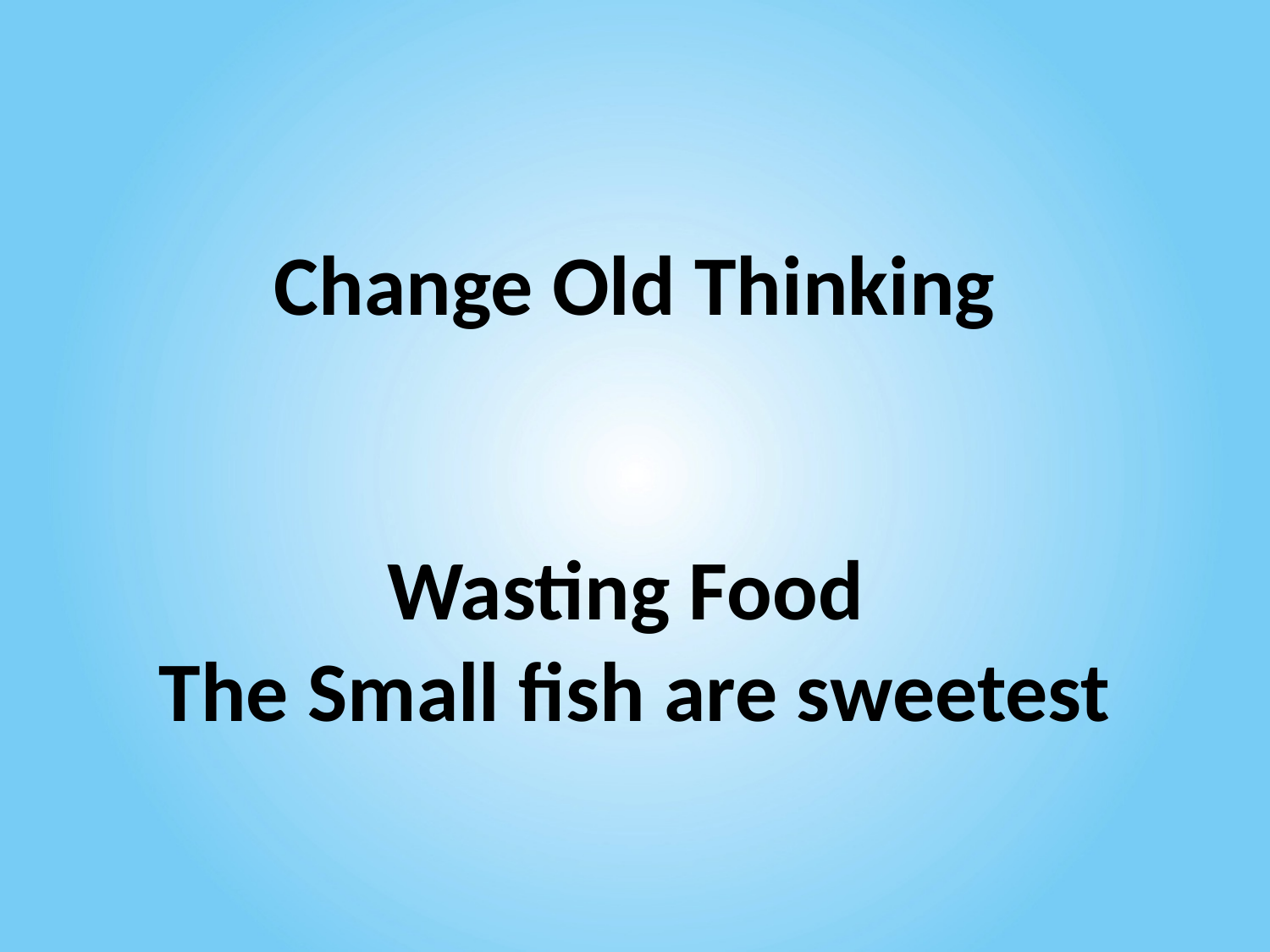

# Change Old Thinking Wasting Food The Small fish are sweetest